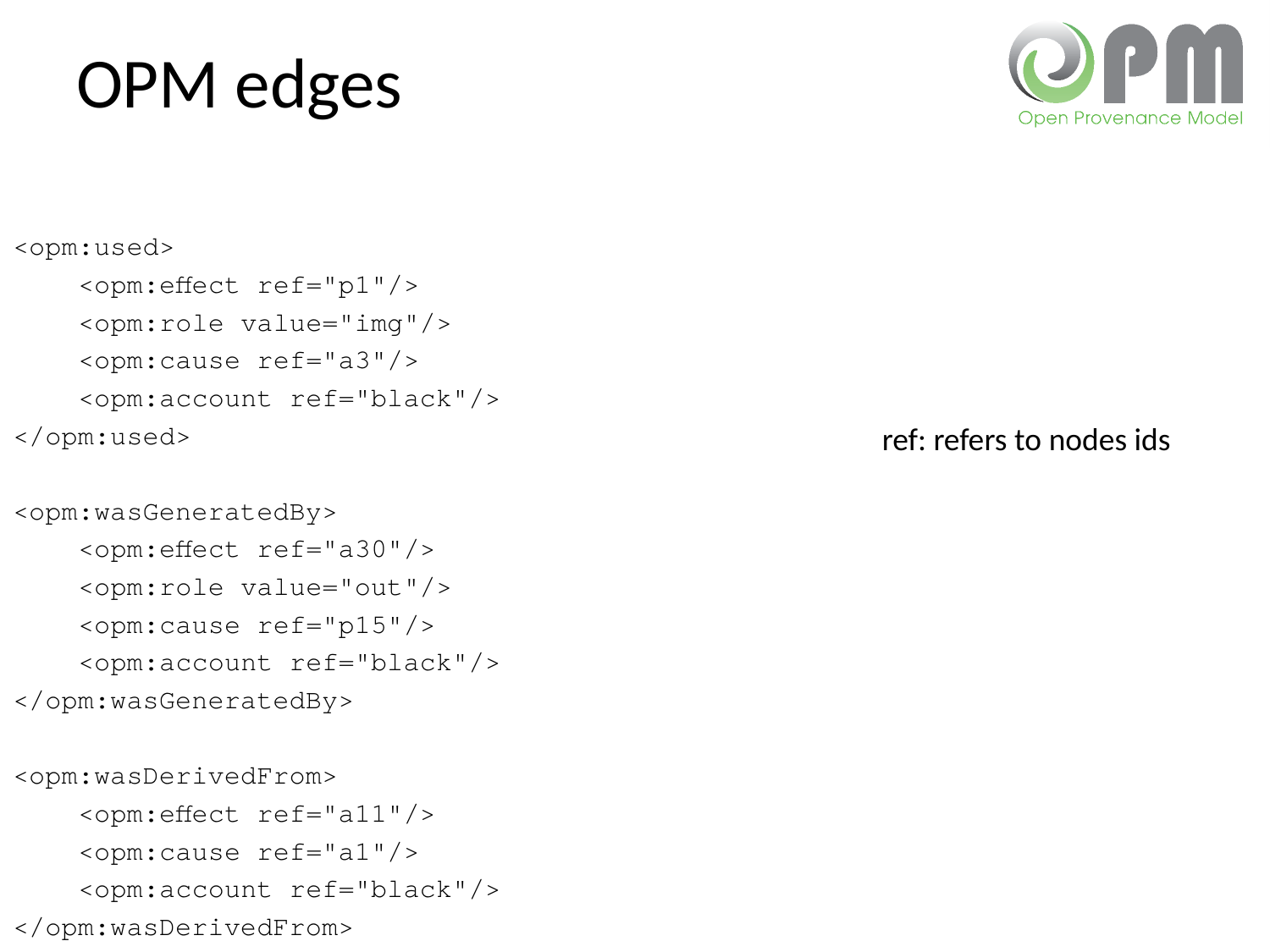

# OPM edges
<opm:used>
    <opm:effect ref="p1"/>
    <opm:role value="img"/>
    <opm:cause ref="a3"/>
    <opm:account ref="black"/>
</opm:used>

<opm:wasGeneratedBy>
    <opm:effect ref="a30"/>
    <opm:role value="out"/>
    <opm:cause ref="p15"/>
    <opm:account ref="black"/>
</opm:wasGeneratedBy>

<opm:wasDerivedFrom>
    <opm:effect ref="a11"/>
    <opm:cause ref="a1"/>
    <opm:account ref="black"/>
</opm:wasDerivedFrom>

ref: refers to nodes ids